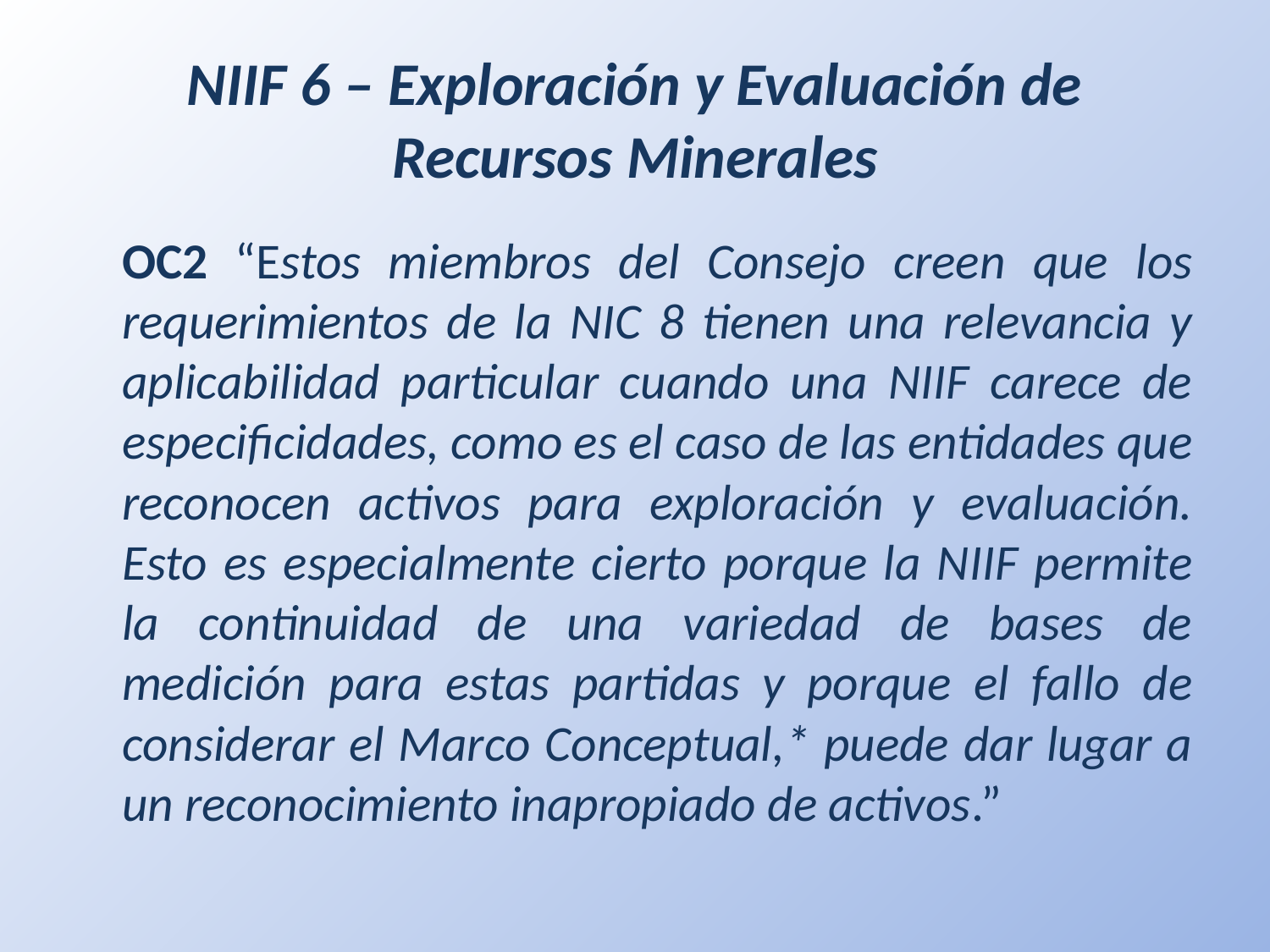

# NIIF 6 – Exploración y Evaluación de Recursos Minerales
	OC2 “Estos miembros del Consejo creen que los requerimientos de la NIC 8 tienen una relevancia y aplicabilidad particular cuando una NIIF carece de especificidades, como es el caso de las entidades que reconocen activos para exploración y evaluación. Esto es especialmente cierto porque la NIIF permite la continuidad de una variedad de bases de medición para estas partidas y porque el fallo de considerar el Marco Conceptual,* puede dar lugar a un reconocimiento inapropiado de activos.”